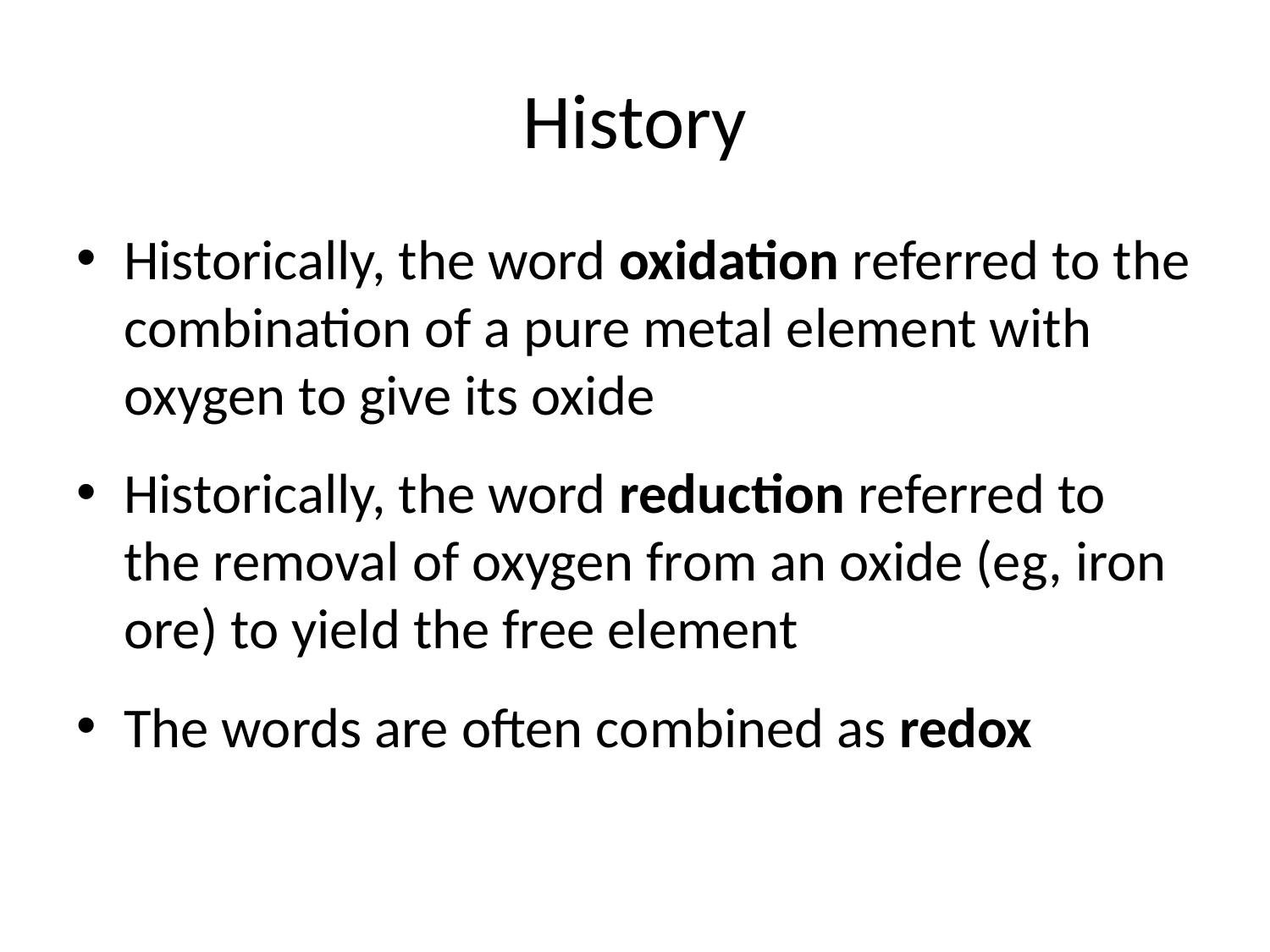

# History
Historically, the word oxidation referred to the combination of a pure metal element with oxygen to give its oxide

Historically, the word reduction referred to the removal of oxygen from an oxide (eg, iron ore) to yield the free element

The words are often combined as redox